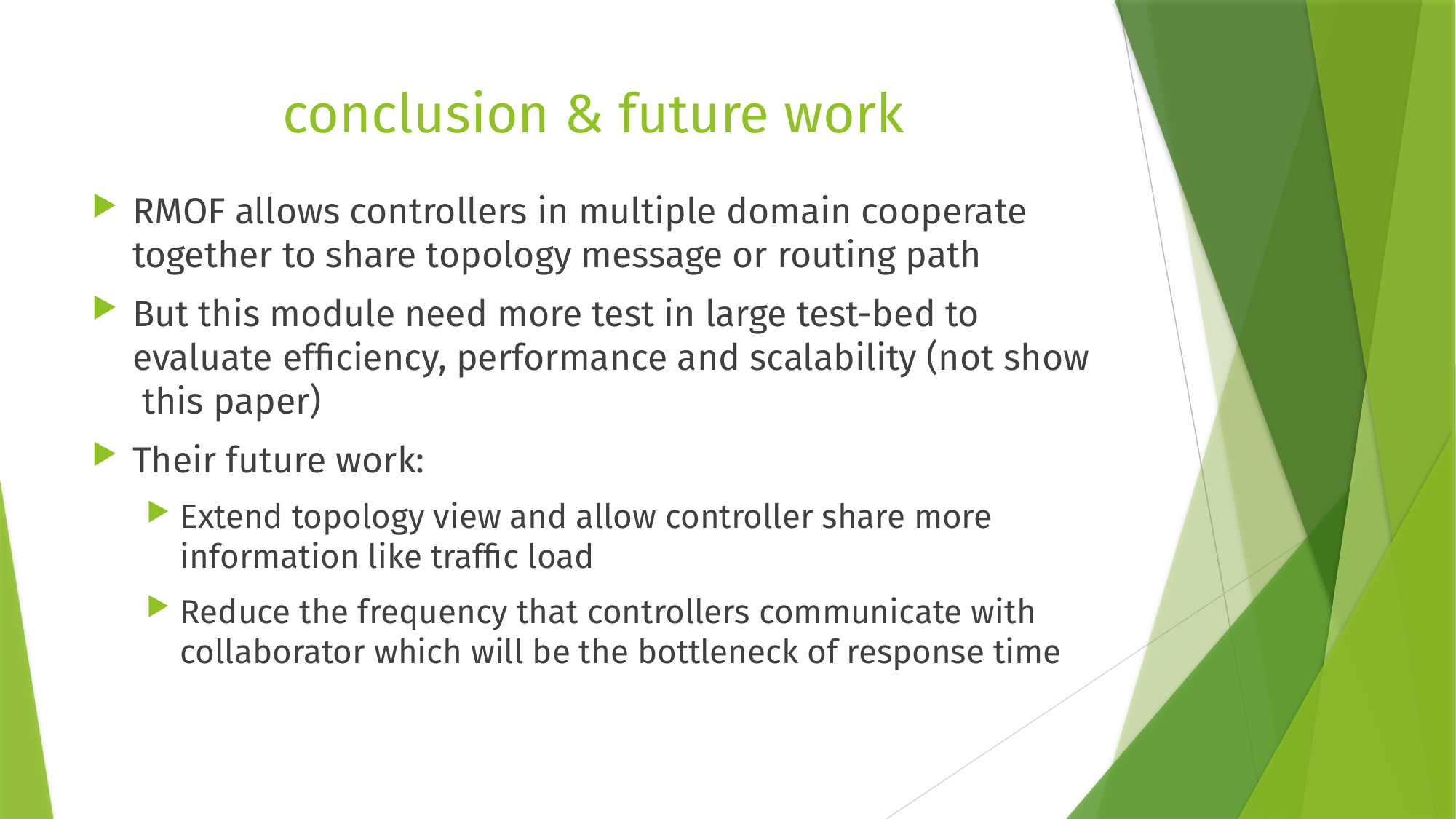

# conclusion & future work
RMOF allows controllers in multiple domain cooperate together to share topology message or routing path
But this module need more test in large test-bed to evaluate efficiency, performance and scalability (not show  this paper)
Their future work:
Extend topology view and allow controller share more information like traffic load
Reduce the frequency that controllers communicate with collaborator which will be the bottleneck of response time